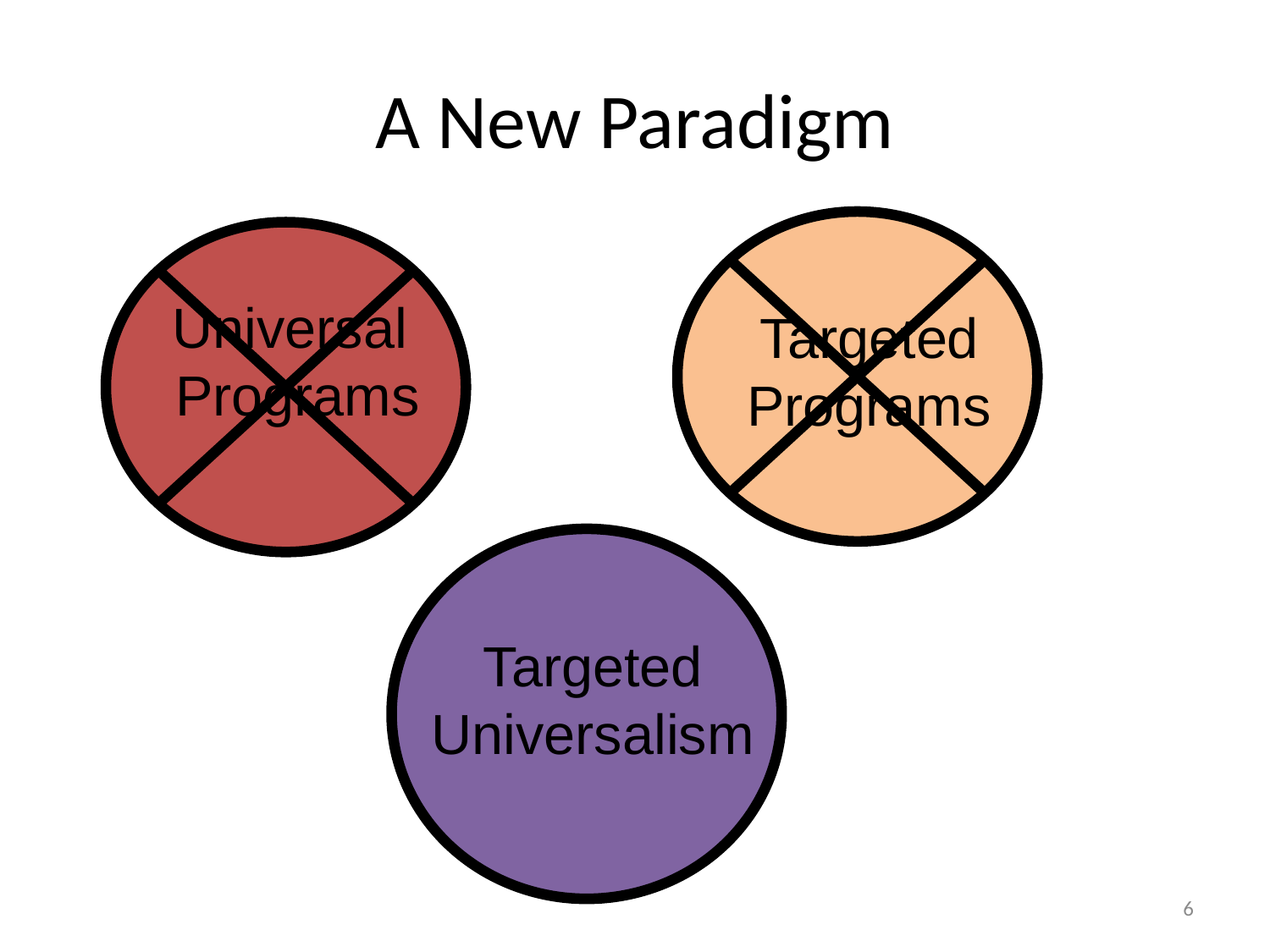

A New Paradigm

Universal  Programs
Targeted Programs

Targeted Universalism
6